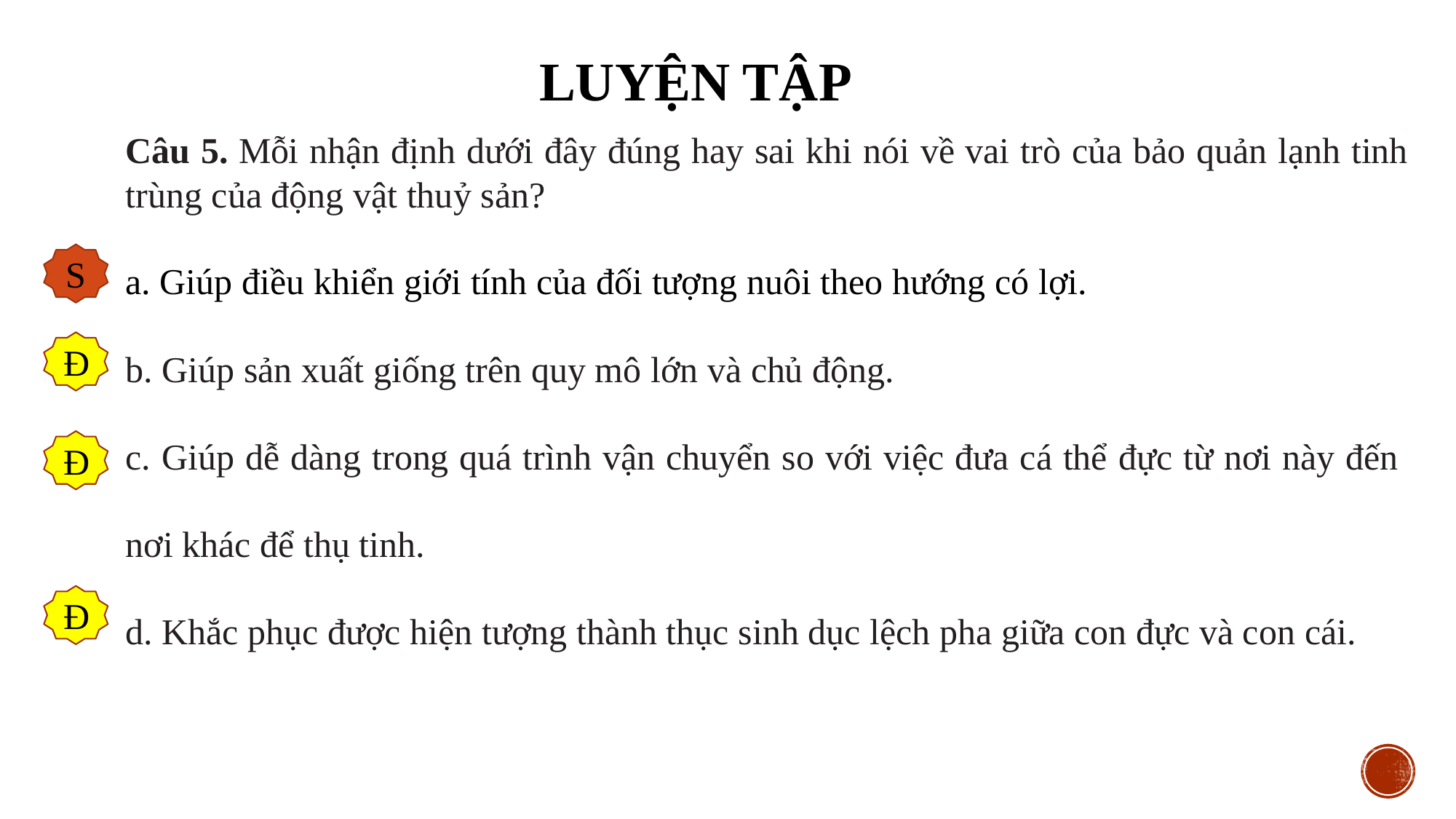

LUYỆN TẬP
Câu 5. Mỗi nhận định dưới đây đúng hay sai khi nói về vai trò của bảo quản lạnh tinh trùng của động vật thuỷ sản?
a. Giúp điều khiển giới tính của đối tượng nuôi theo hướng có lợi.
b. Giúp sản xuất giống trên quy mô lớn và chủ động.
c. Giúp dễ dàng trong quá trình vận chuyển so với việc đưa cá thể đực từ nơi này đến nơi khác để thụ tinh.
d. Khắc phục được hiện tượng thành thục sinh dục lệch pha giữa con đực và con cái.
S
Đ
Đ
Đ